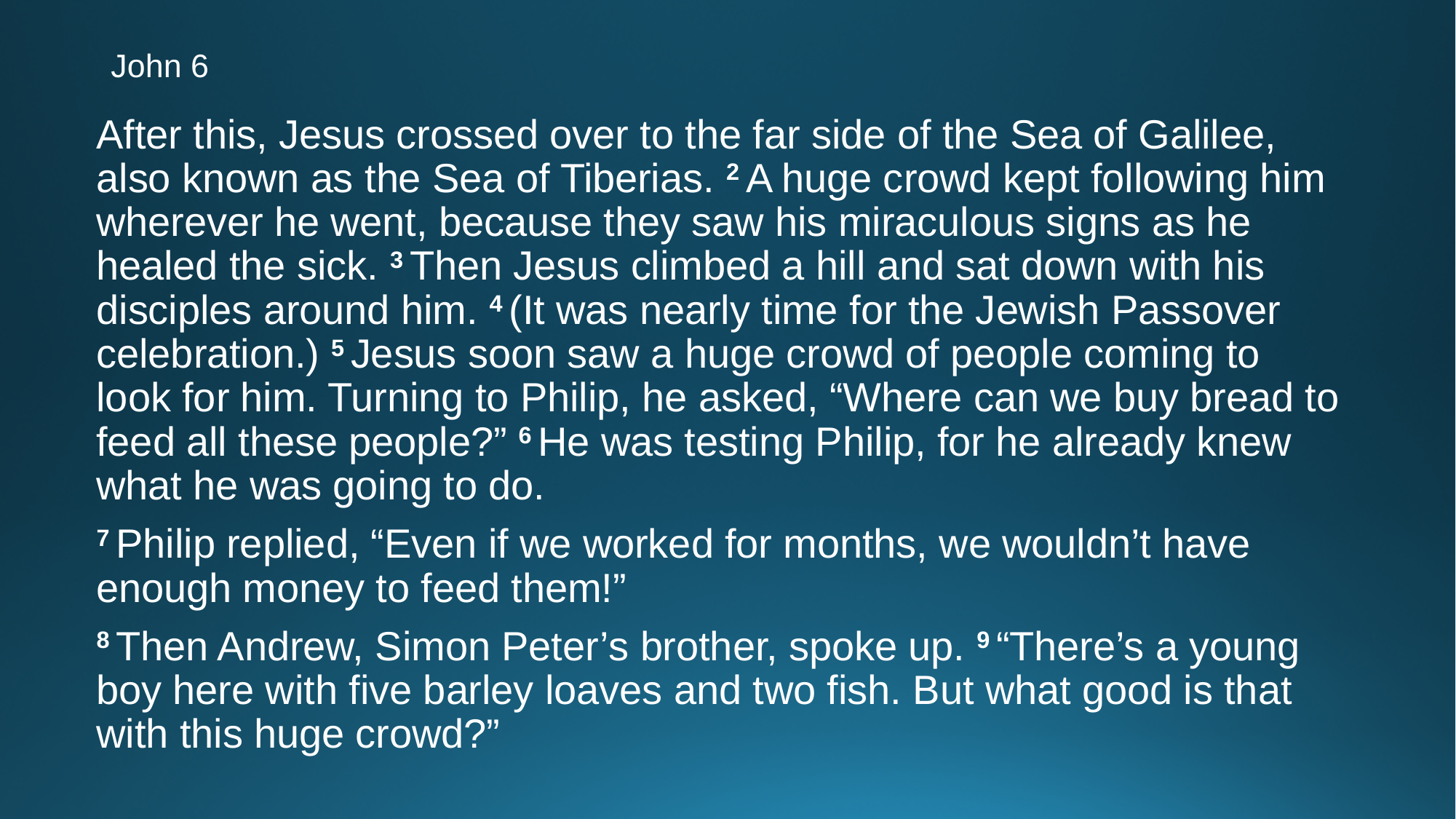

# John 6
After this, Jesus crossed over to the far side of the Sea of Galilee, also known as the Sea of Tiberias. 2 A huge crowd kept following him wherever he went, because they saw his miraculous signs as he healed the sick. 3 Then Jesus climbed a hill and sat down with his disciples around him. 4 (It was nearly time for the Jewish Passover celebration.) 5 Jesus soon saw a huge crowd of people coming to look for him. Turning to Philip, he asked, “Where can we buy bread to feed all these people?” 6 He was testing Philip, for he already knew what he was going to do.
7 Philip replied, “Even if we worked for months, we wouldn’t have enough money to feed them!”
8 Then Andrew, Simon Peter’s brother, spoke up. 9 “There’s a young boy here with five barley loaves and two fish. But what good is that with this huge crowd?”